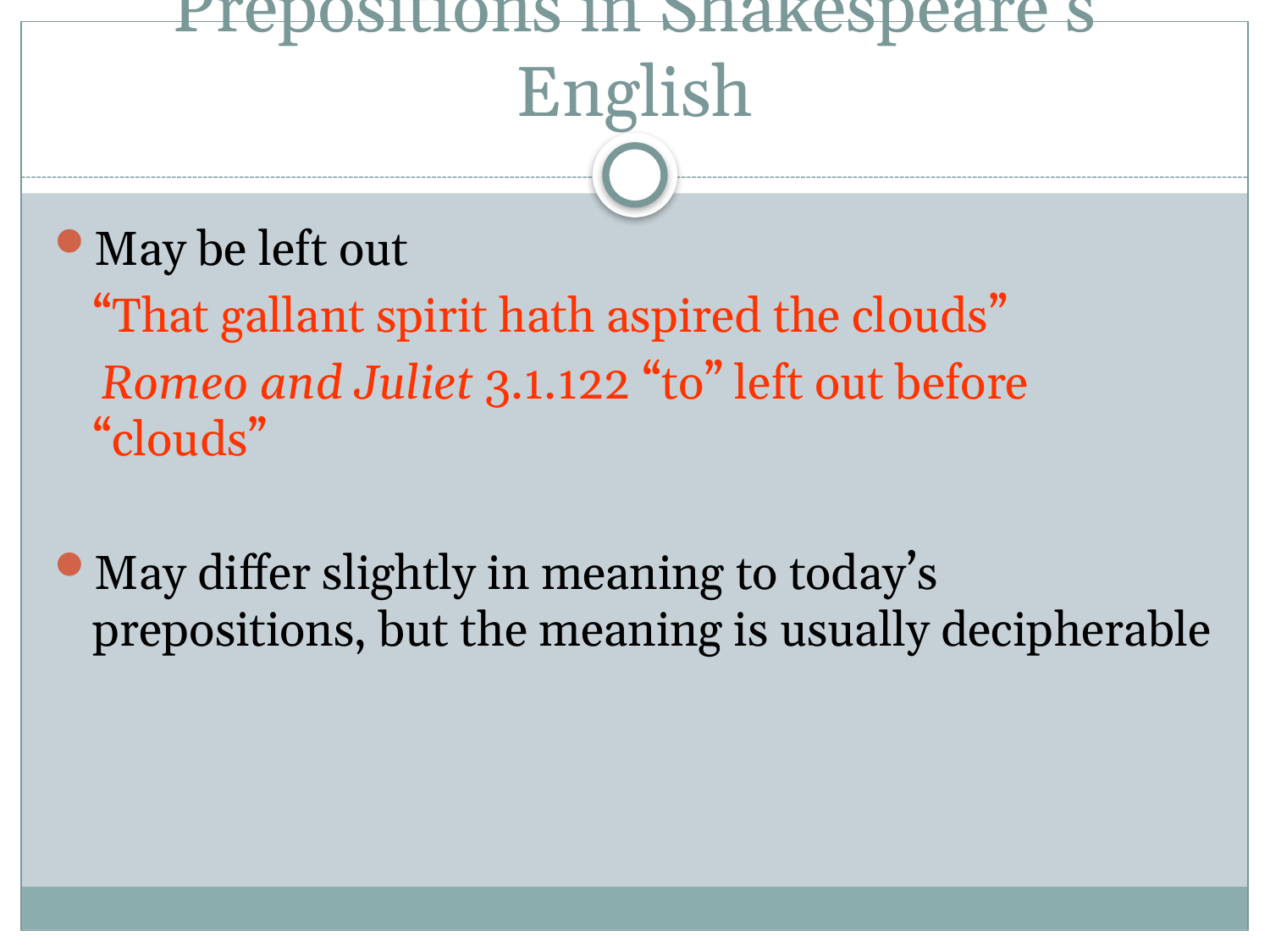

# Prepositions in Shakespeare’s English
May be left out
	“That gallant spirit hath aspired the clouds”
    Romeo and Juliet 3.1.122 “to” left out before “clouds”

May differ slightly in meaning to today’s prepositions, but the meaning is usually decipherable